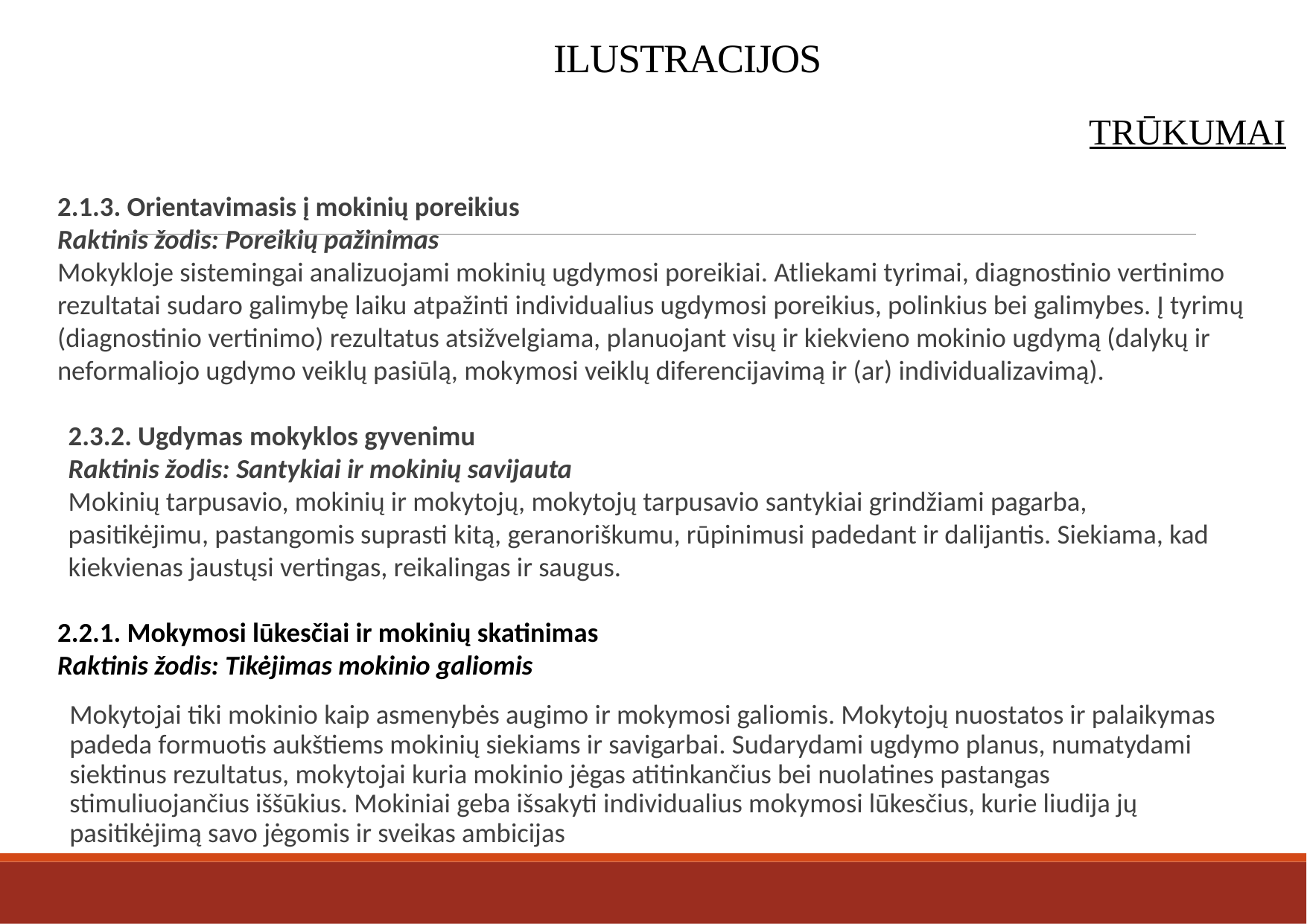

TRŪKUMAI

2.1.3. Orientavimasis į mokinių poreikius
Raktinis žodis: Poreikių pažinimas
Mokykloje sistemingai analizuojami mokinių ugdymosi poreikiai. Atliekami tyrimai, diagnostinio vertinimo rezultatai sudaro galimybę laiku atpažinti individualius ugdymosi poreikius, polinkius bei galimybes. Į tyrimų (diagnostinio vertinimo) rezultatus atsižvelgiama, planuojant visų ir kiekvieno mokinio ugdymą (dalykų ir neformaliojo ugdymo veiklų pasiūlą, mokymosi veiklų diferencijavimą ir (ar) individualizavimą).

2.3.2. Ugdymas mokyklos gyvenimu
Raktinis žodis: Santykiai ir mokinių savijauta
Mokinių tarpusavio, mokinių ir mokytojų, mokytojų tarpusavio santykiai grindžiami pagarba, pasitikėjimu, pastangomis suprasti kitą, geranoriškumu, rūpinimusi padedant ir dalijantis. Siekiama, kad kiekvienas jaustųsi vertingas, reikalingas ir saugus.

2.2.1. Mokymosi lūkesčiai ir mokinių skatinimas
Raktinis žodis: Tikėjimas mokinio galiomis
Mokytojai tiki mokinio kaip asmenybės augimo ir mokymosi galiomis. Mokytojų nuostatos ir palaikymas padeda formuotis aukštiems mokinių siekiams ir savigarbai. Sudarydami ugdymo planus, numatydami siektinus rezultatus, mokytojai kuria mokinio jėgas atitinkančius bei nuolatines pastangas stimuliuojančius iššūkius. Mokiniai geba išsakyti individualius mokymosi lūkesčius, kurie liudija jų pasitikėjimą savo jėgomis ir sveikas ambicijas
# ILUSTRACIJOS